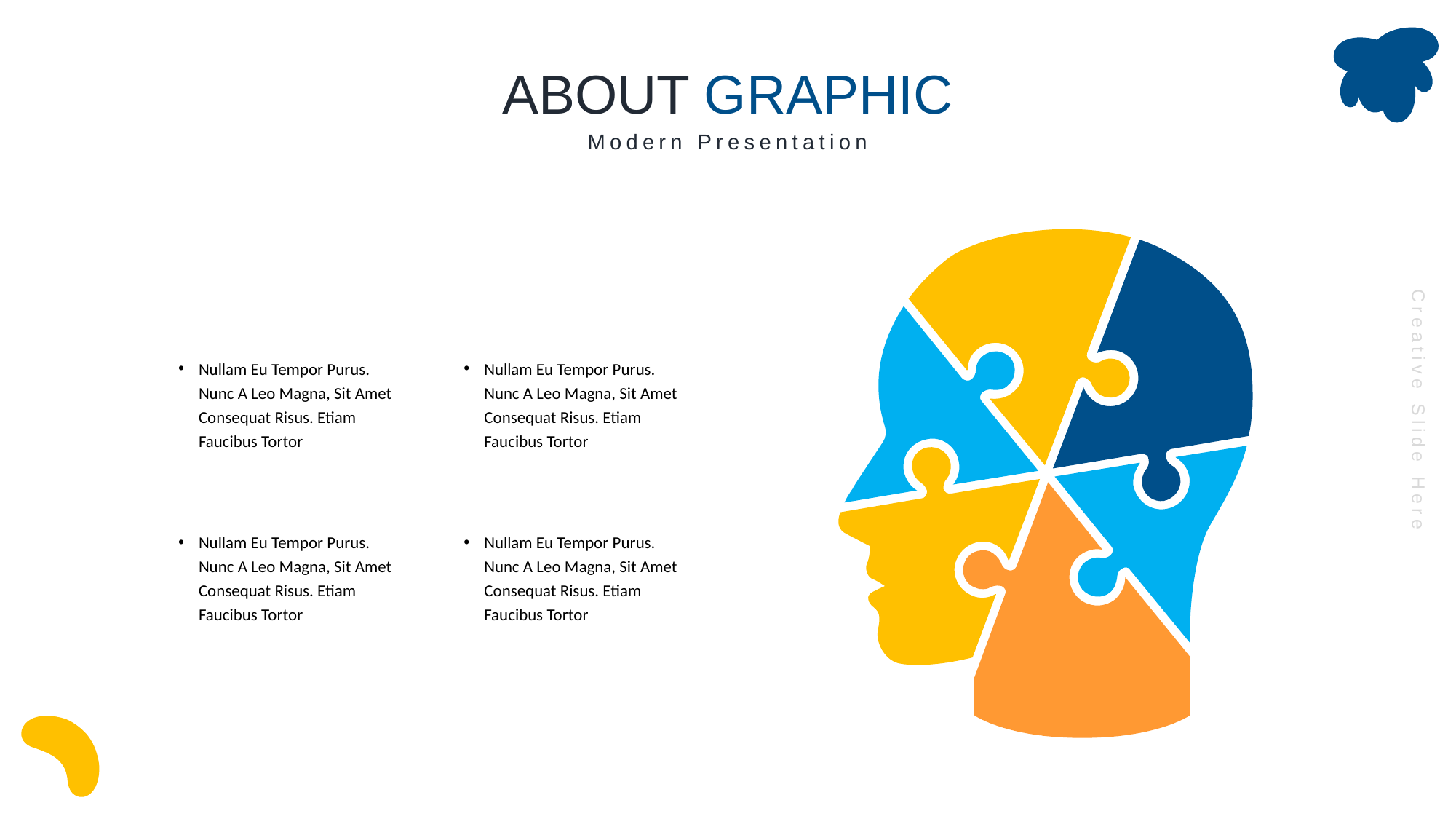

ABOUT GRAPHIC
Modern Presentation

Nullam Eu Tempor Purus. Nunc A Leo Magna, Sit Amet Consequat Risus. Etiam Faucibus Tortor
Nullam Eu Tempor Purus. Nunc A Leo Magna, Sit Amet Consequat Risus. Etiam Faucibus Tortor
Creative Slide Here
Nullam Eu Tempor Purus. Nunc A Leo Magna, Sit Amet Consequat Risus. Etiam Faucibus Tortor
Nullam Eu Tempor Purus. Nunc A Leo Magna, Sit Amet Consequat Risus. Etiam Faucibus Tortor